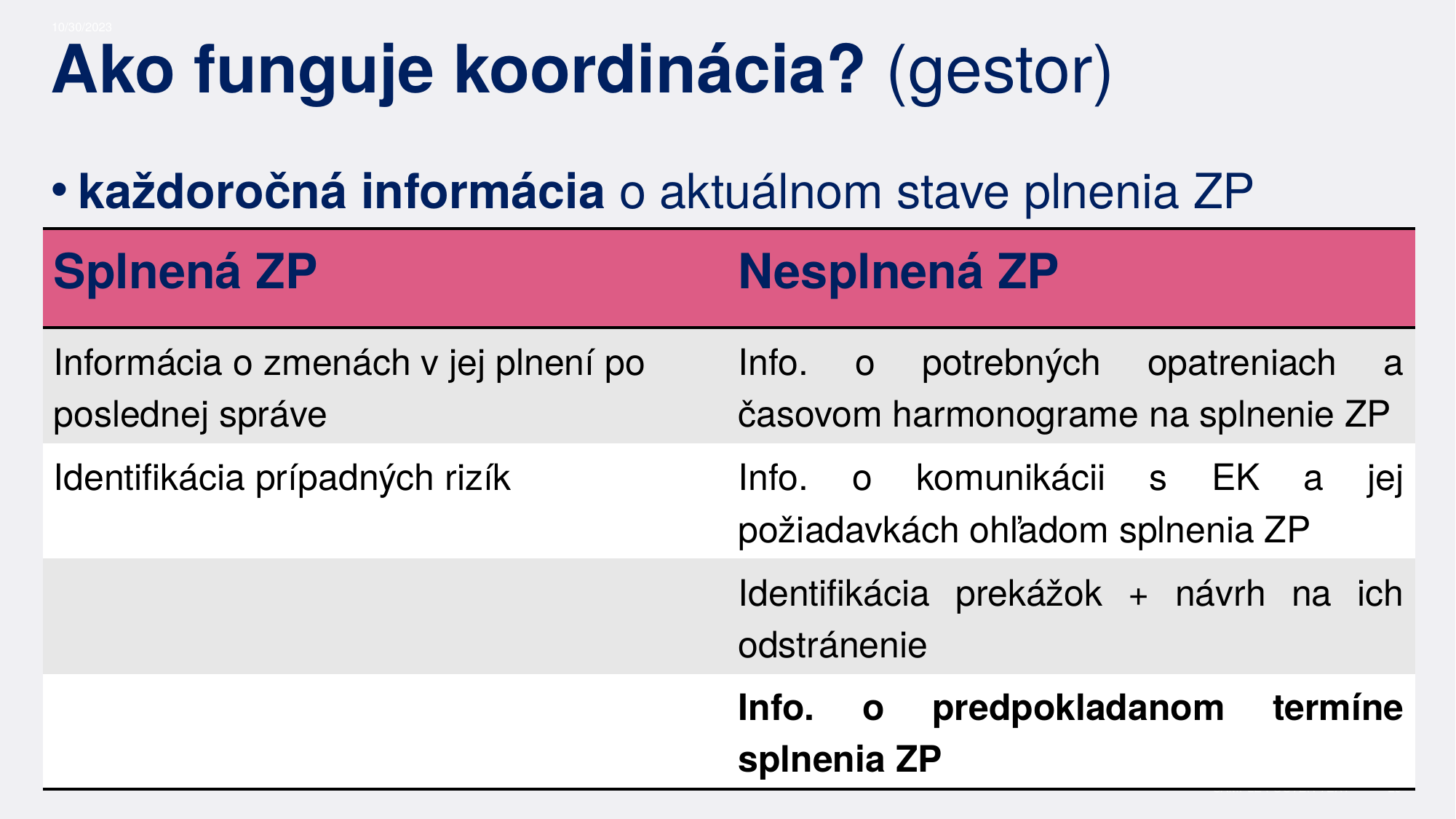

# Ako funguje koordinácia? (gestor)
10/30/2023
každoročná informácia o aktuálnom stave plnenia ZP

| Splnená ZP | Nesplnená ZP |
| --- | --- |
| Informácia o zmenách v jej plnení po poslednej správe | Info. o potrebných opatreniach a časovom harmonograme na splnenie ZP |
| Identifikácia prípadných rizík | Info. o komunikácii s EK a jej požiadavkách ohľadom splnenia ZP |
|  | Identifikácia prekážok + návrh na ich odstránenie |
|  | Info. o predpokladanom termíne splnenia ZP |
Sample Footer Text
29